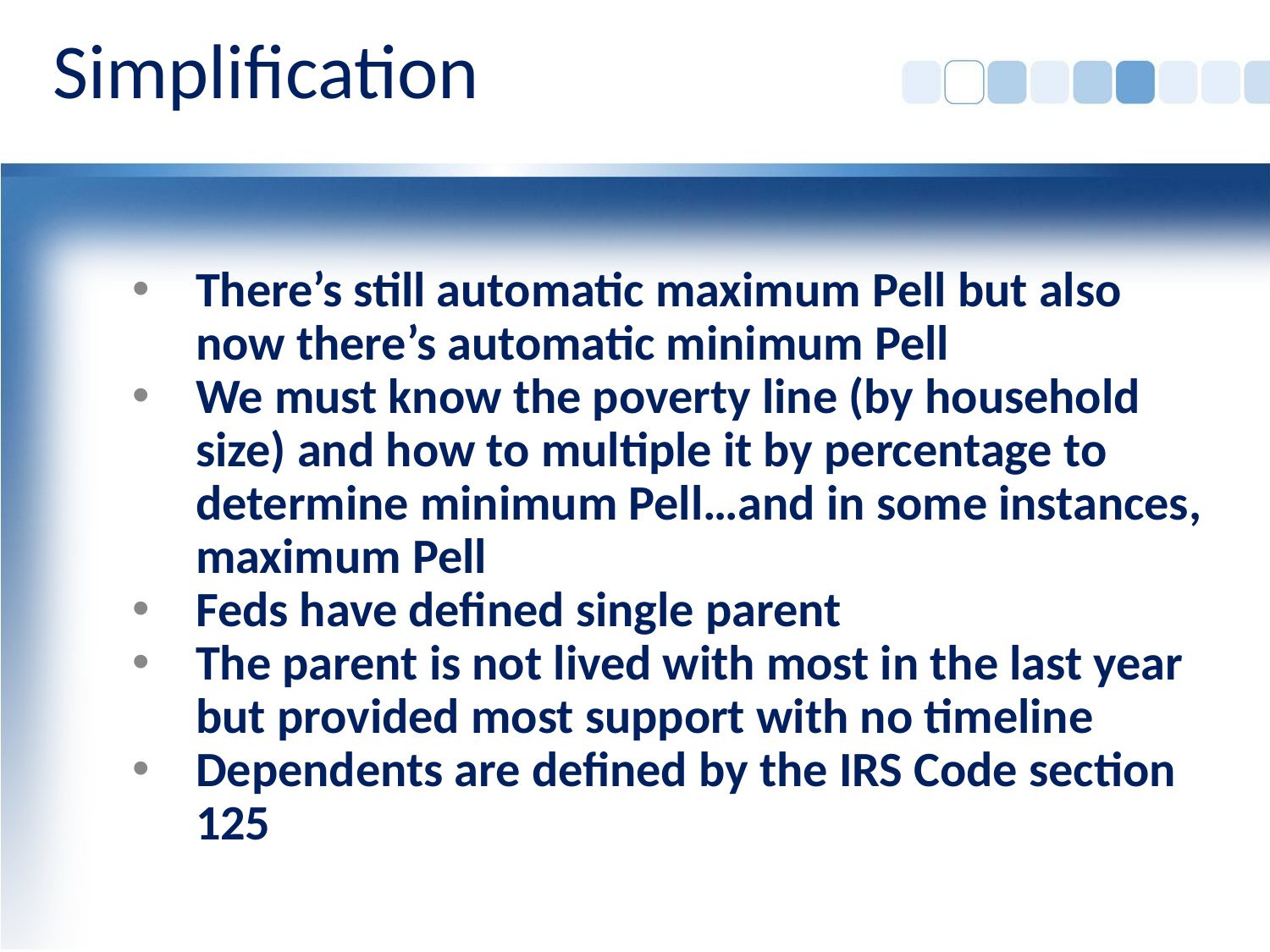

# Simplification
There’s still automatic maximum Pell but also now there’s automatic minimum Pell
We must know the poverty line (by household size) and how to multiple it by percentage to determine minimum Pell…and in some instances, maximum Pell
Feds have defined single parent
The parent is not lived with most in the last year but provided most support with no timeline
Dependents are defined by the IRS Code section 125